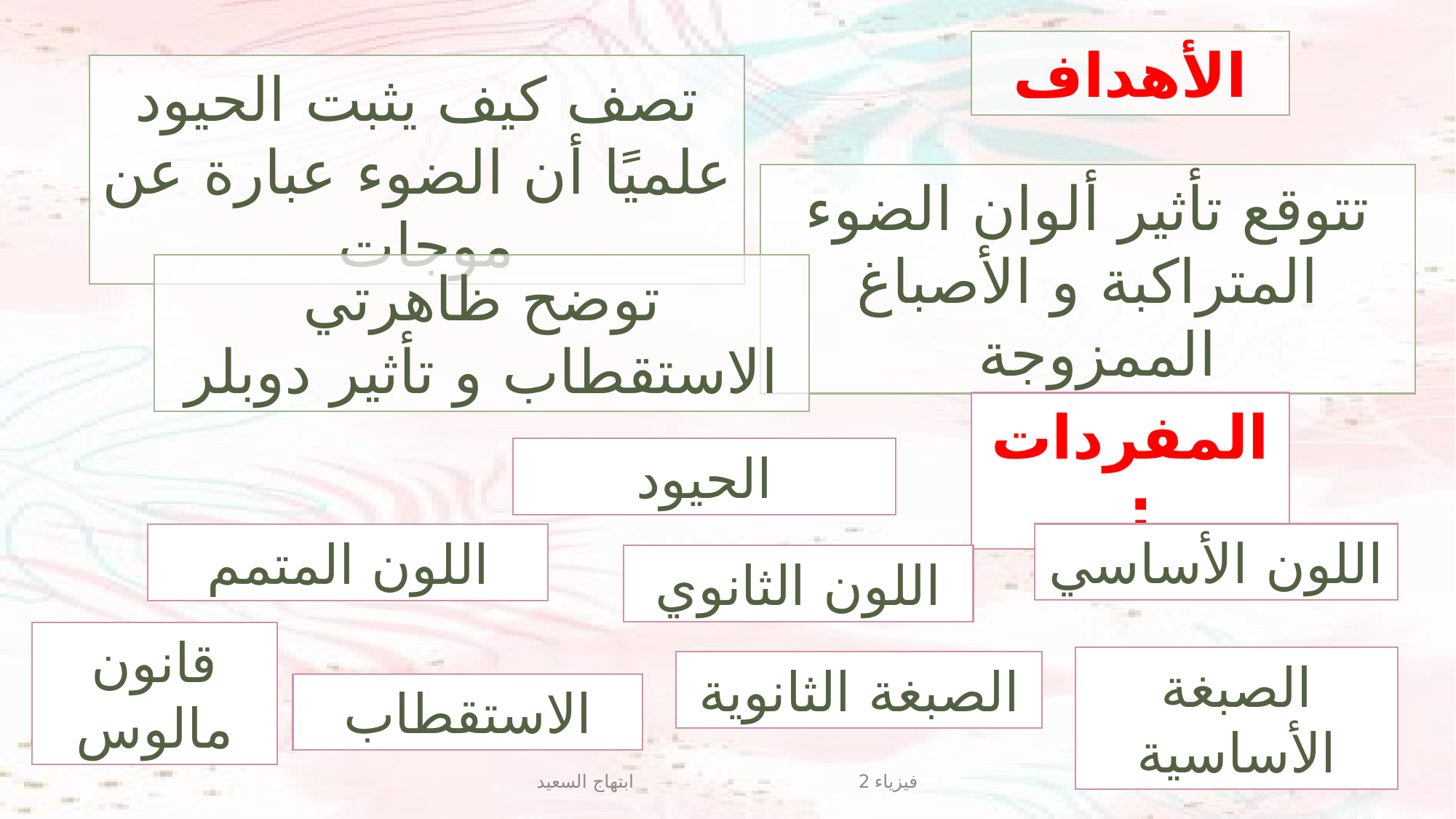

الأهداف
تصف كيف يثبت الحيود علميًا أن الضوء عبارة عن موجات
تتوقع تأثير ألوان الضوء المتراكبة و الأصباغ الممزوجة
توضح ظاهرتي الاستقطاب و تأثير دوبلر
المفردات:
الحيود
اللون الأساسي
اللون المتمم
اللون الثانوي
قانون مالوس
الصبغة الأساسية
الصبغة الثانوية
الاستقطاب
فيزياء 2                                        ابتهاج السعيد